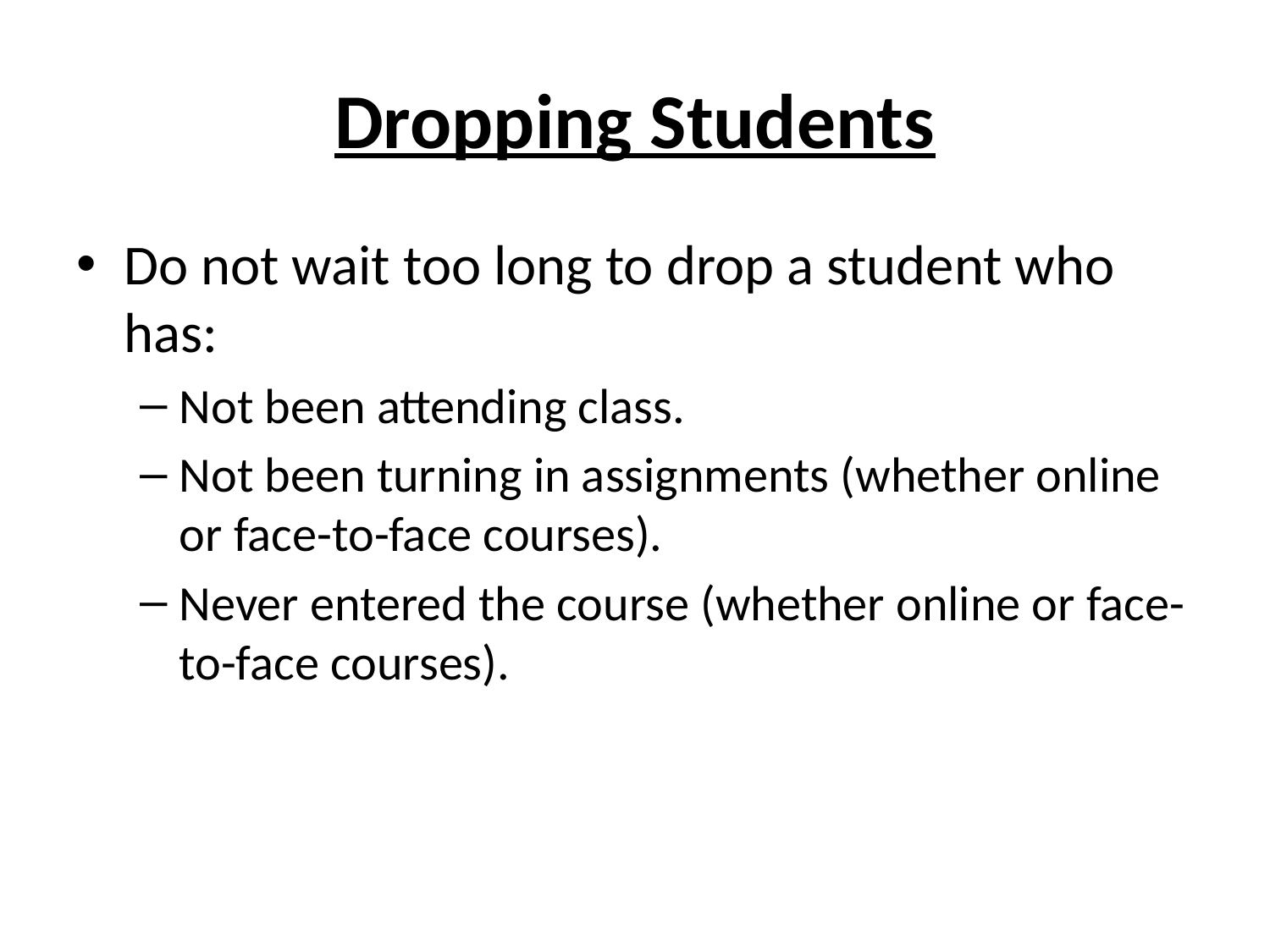

# Dropping Students
Do not wait too long to drop a student who has:
Not been attending class.
Not been turning in assignments (whether online or face-to-face courses).
Never entered the course (whether online or face-to-face courses).